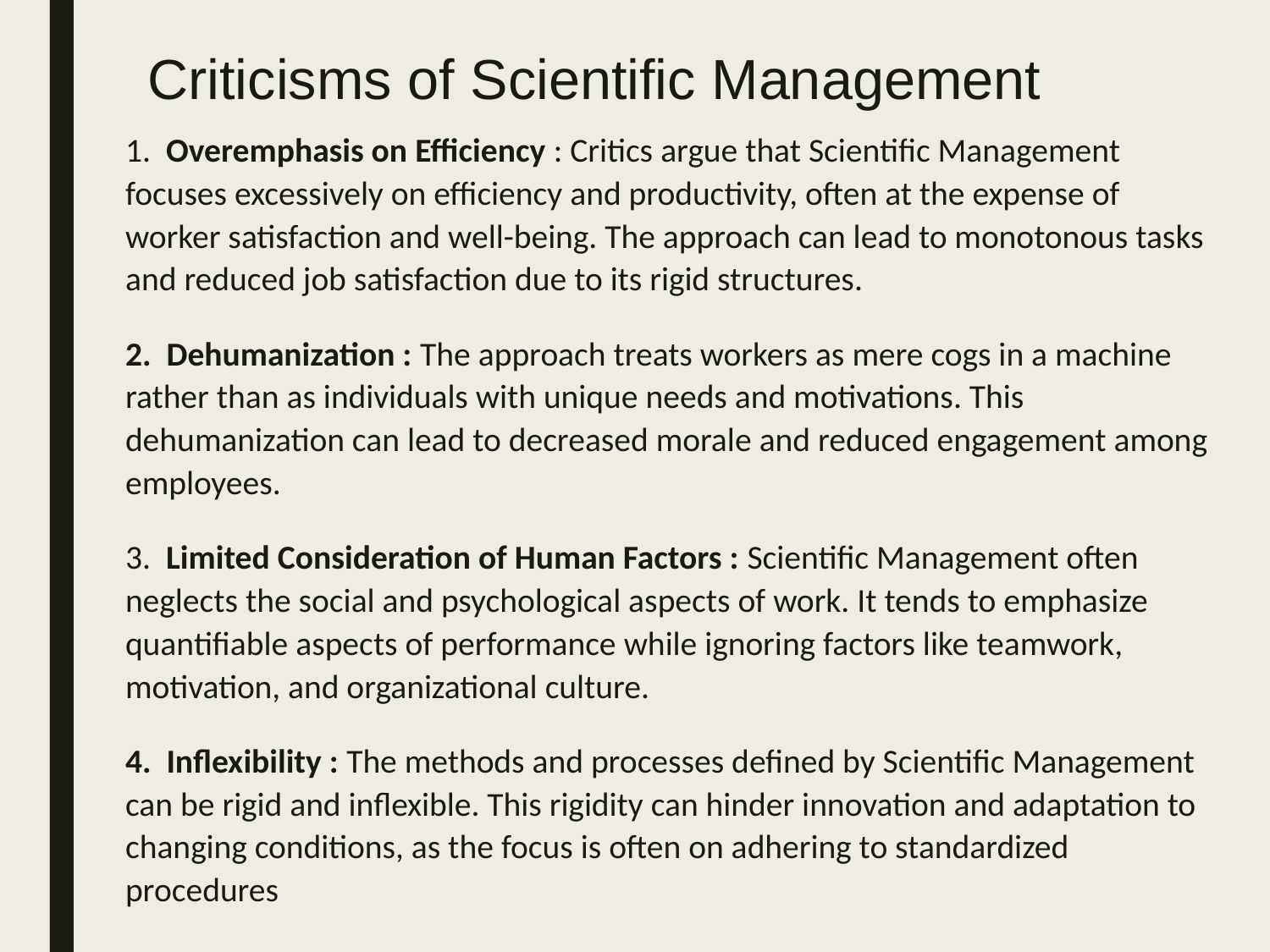

# Criticisms of Scientific Management
1.  Overemphasis on Efficiency : Critics argue that Scientific Management focuses excessively on efficiency and productivity, often at the expense of worker satisfaction and well-being. The approach can lead to monotonous tasks and reduced job satisfaction due to its rigid structures.
2.  Dehumanization : The approach treats workers as mere cogs in a machine rather than as individuals with unique needs and motivations. This dehumanization can lead to decreased morale and reduced engagement among employees.
3.  Limited Consideration of Human Factors : Scientific Management often neglects the social and psychological aspects of work. It tends to emphasize quantifiable aspects of performance while ignoring factors like teamwork, motivation, and organizational culture.
4.  Inflexibility : The methods and processes defined by Scientific Management can be rigid and inflexible. This rigidity can hinder innovation and adaptation to changing conditions, as the focus is often on adhering to standardized procedures